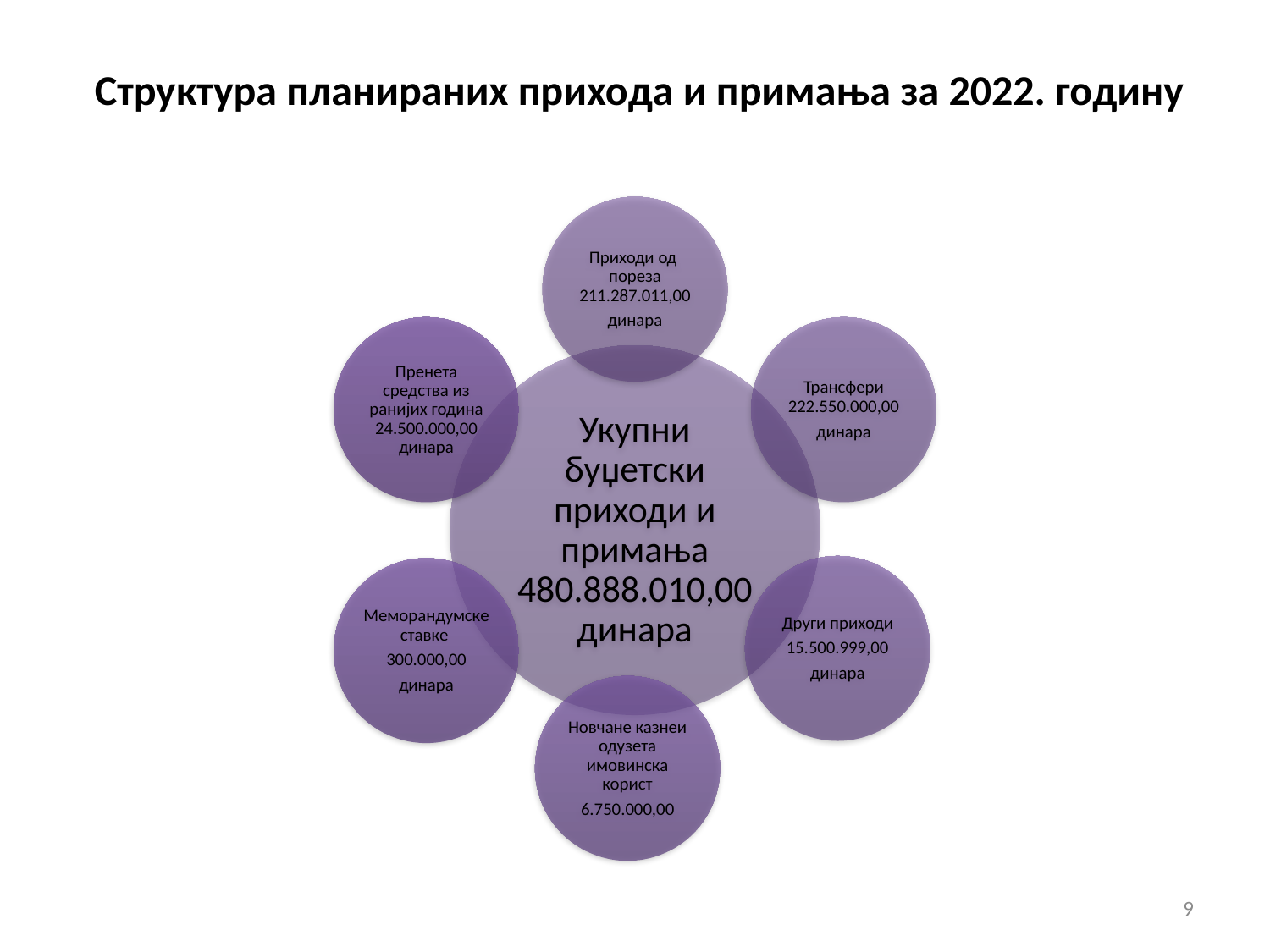

# Структура планираних прихода и примања за 2022. годину
Укупни буџетски приходи и примања 480.888.010,00 динара
Приходи од  пореза 211.287.011,00
динара
Трансфери 222.550.000,00
динара
Други приходи
15.500.999,00
динара
Новчане казнеи одузета имовинска корист
6.750.000,00
Mеморандумске ставке
300.000,00
динара
Пренета средства из ранијих година 24.500.000,00 динара
9